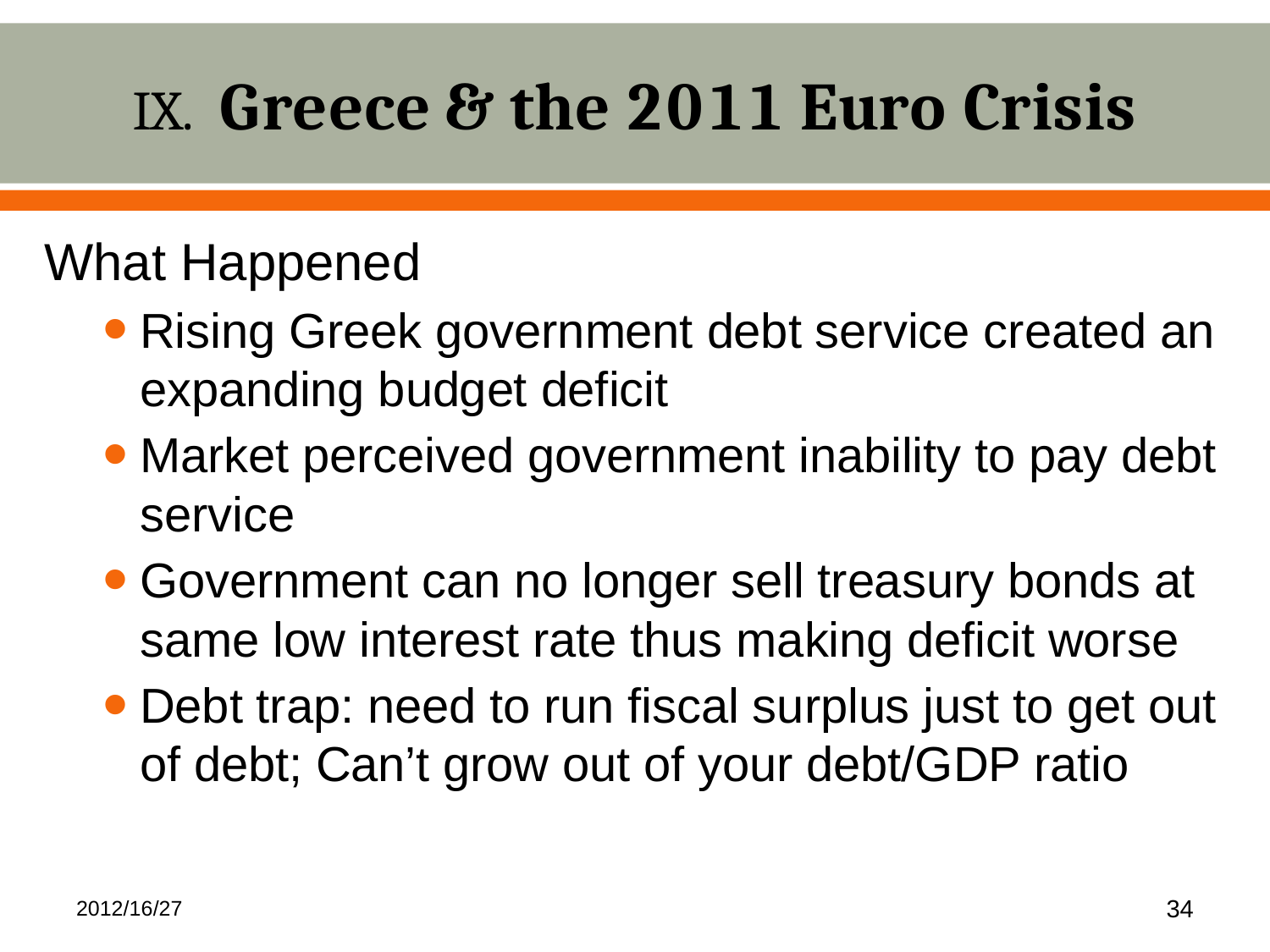

# IX.  Greece & the 2011 Euro Crisis
What Happened
Rising Greek government debt service created an expanding budget deficit
Market perceived government inability to pay debt service
Government can no longer sell treasury bonds at same low interest rate thus making deficit worse
Debt trap: need to run fiscal surplus just to get out of debt; Can’t grow out of your debt/GDP ratio
2012/16/27
34